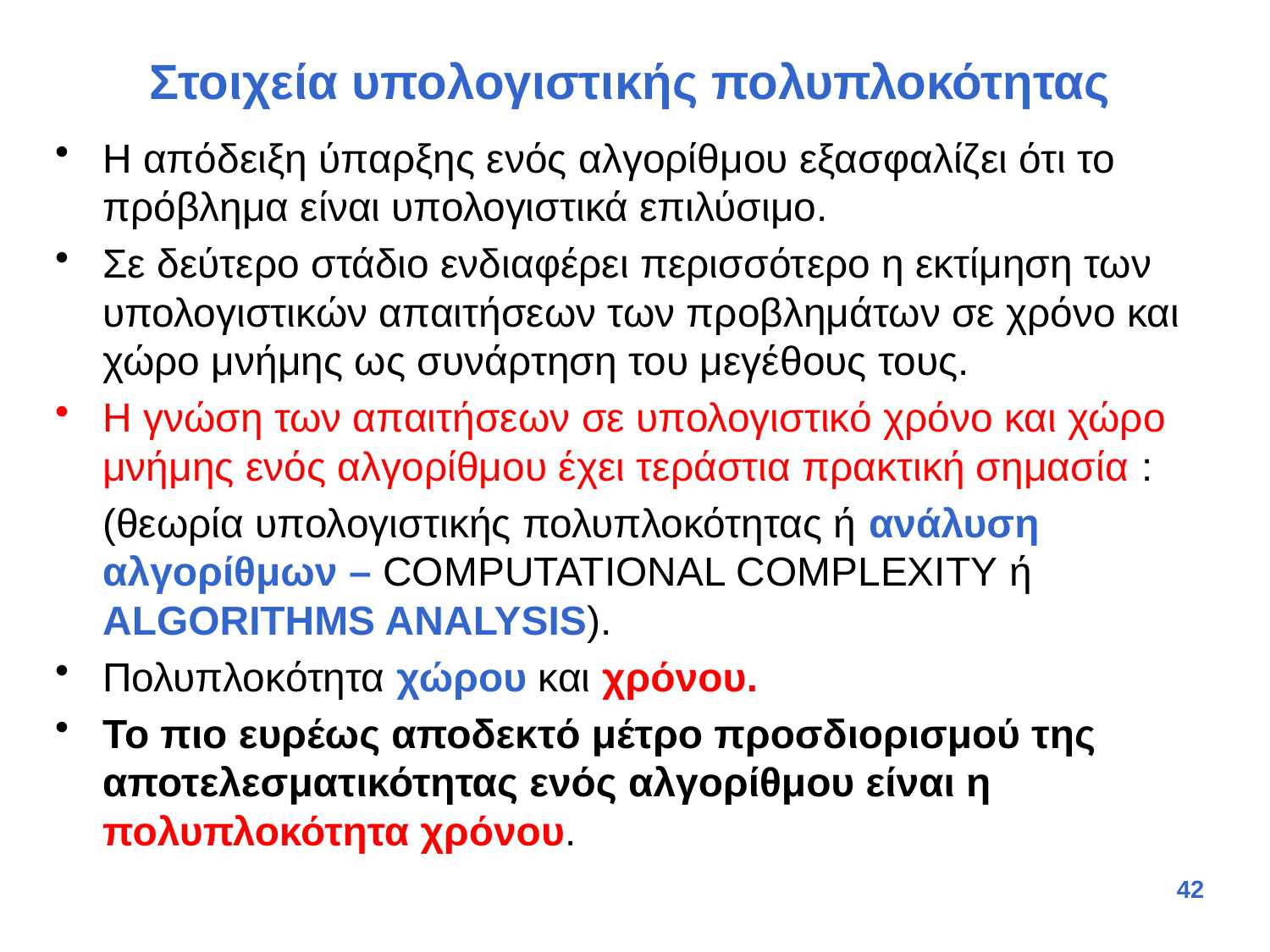

# Στοιχεία υπολογιστικής πολυπλοκότητας
Η απόδειξη ύπαρξης ενός αλγορίθμου εξασφαλίζει ότι το πρόβλημα είναι υπολογιστικά επιλύσιμο.
Σε δεύτερο στάδιο ενδιαφέρει περισσότερο η εκτίμηση των υπολογιστικών απαιτήσεων των προβλημάτων σε χρόνο και χώρο μνήμης ως συνάρτηση του μεγέθους τους.
Η γνώση των απαιτήσεων σε υπολογιστικό χρόνο και χώρο μνήμης ενός αλγορίθμου έχει τεράστια πρακτική σημασία :
	(θεωρία υπολογιστικής πολυπλοκότητας ή ανάλυση αλγορίθμων – COMPUTATIONAL COMPLEXITY ή ALGORITHMS ANALYSIS).
Πολυπλοκότητα χώρου και χρόνου.
Το πιο ευρέως αποδεκτό μέτρο προσδιορισμού της αποτελεσματικότητας ενός αλγορίθμου είναι η πολυπλοκότητα χρόνου.

42